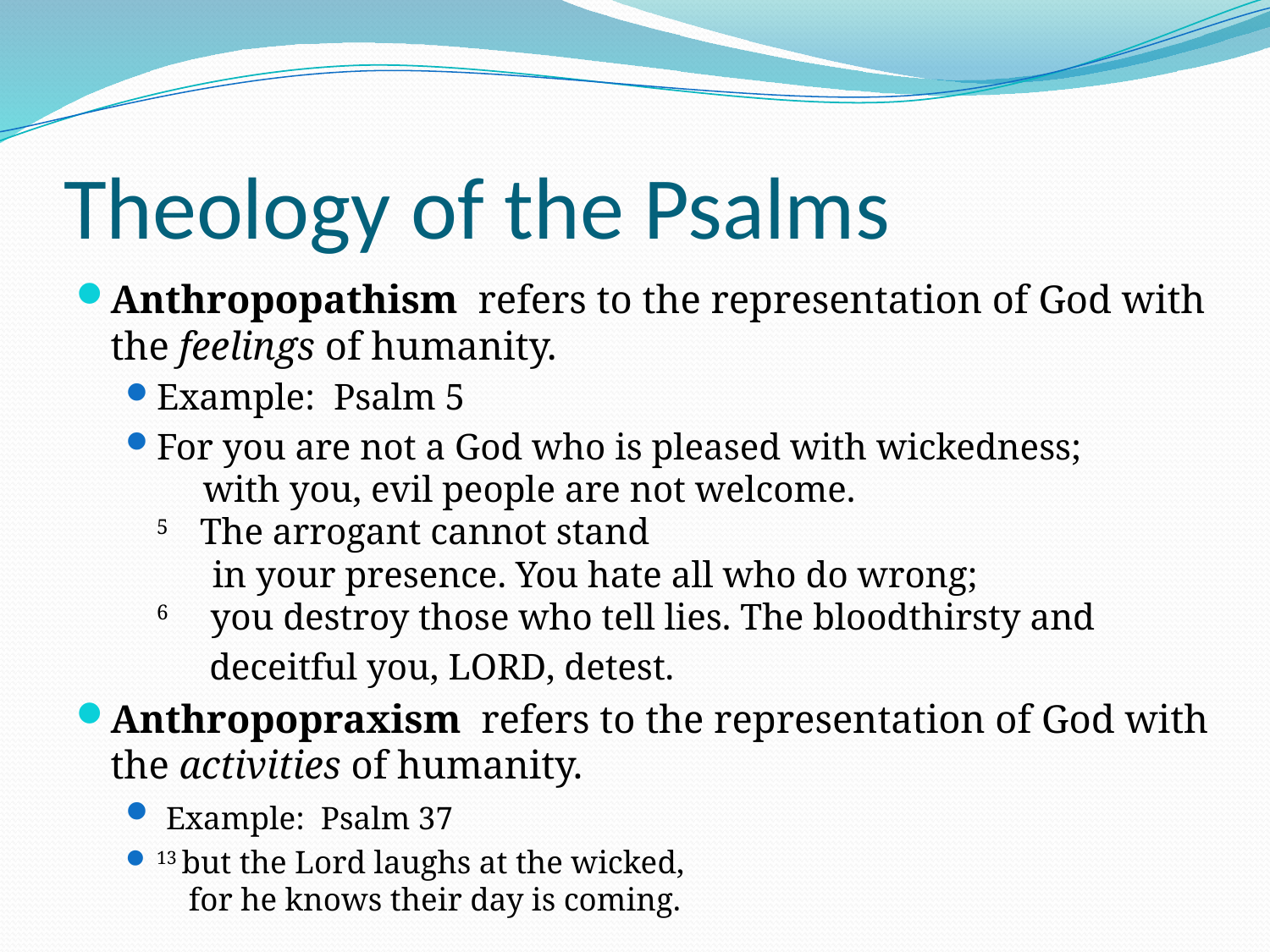

# Theology of the Psalms
Anthropopathism  refers to the representation of God with the feelings of humanity.
Example:  Psalm 5
For you are not a God who is pleased with wickedness;
     with you, evil people are not welcome.
5      The arrogant cannot stand
      in your presence. You hate all who do wrong;
6     you destroy those who tell lies. The bloodthirsty and
         deceitful you, Lord, detest.
Anthropopraxism  refers to the representation of God with the activities of humanity.
 Example:  Psalm 37
13 but the Lord laughs at the wicked,
    for he knows their day is coming.